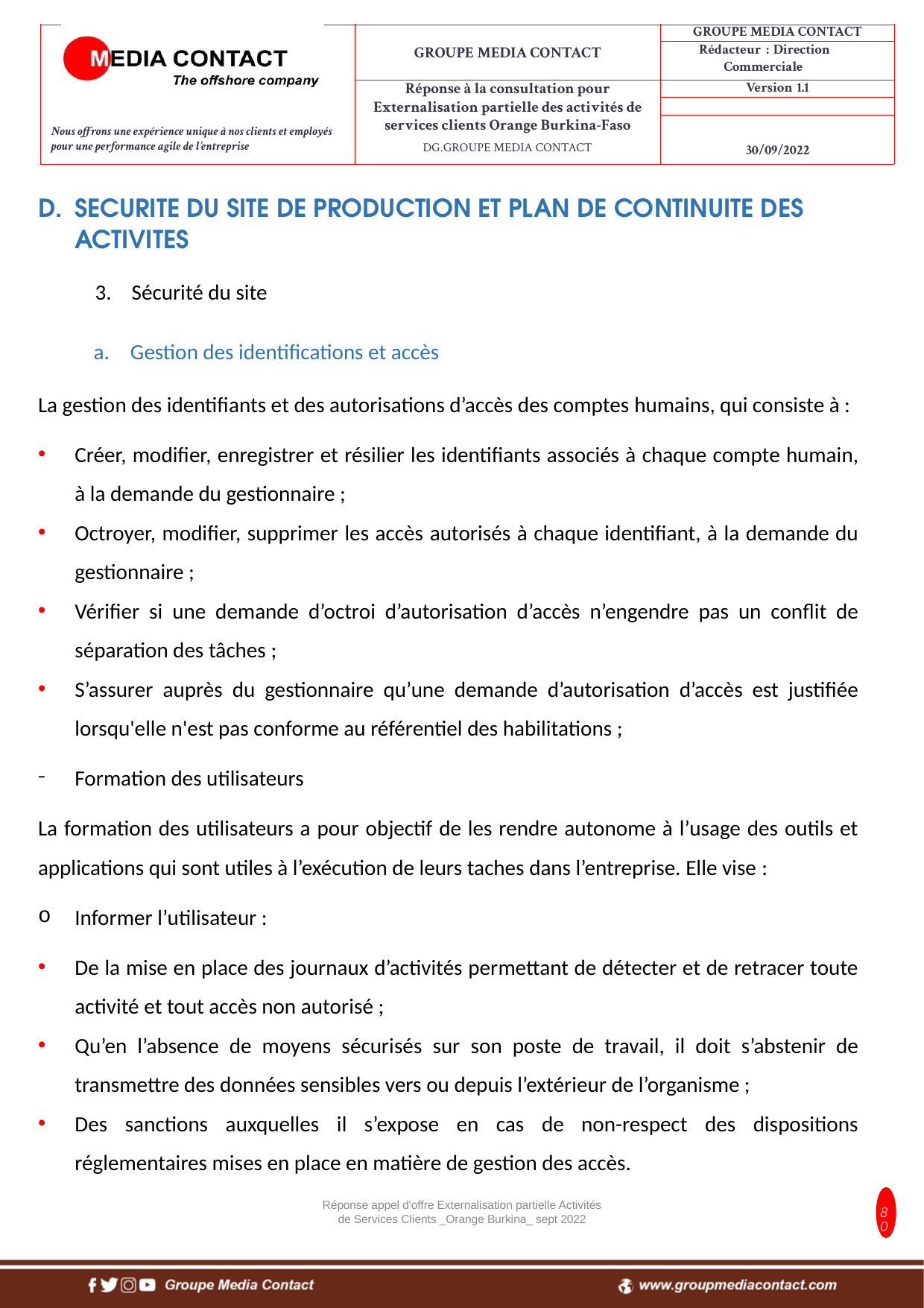

SECURITE DU SITE DE PRODUCTION ET PLAN DE CONTINUITE DES ACTIVITES
Sécurité du site
Gestion des identifications et accès

La gestion des identifiants et des autorisations d’accès des comptes humains, qui consiste à :
Créer, modifier, enregistrer et résilier les identifiants associés à chaque compte humain, à la demande du gestionnaire ;
Octroyer, modifier, supprimer les accès autorisés à chaque identifiant, à la demande du gestionnaire ;
Vérifier si une demande d’octroi d’autorisation d’accès n’engendre pas un conflit de séparation des tâches ;
S’assurer auprès du gestionnaire qu’une demande d’autorisation d’accès est justifiée lorsqu'elle n'est pas conforme au référentiel des habilitations ;
Formation des utilisateurs
La formation des utilisateurs a pour objectif de les rendre autonome à l’usage des outils et applications qui sont utiles à l’exécution de leurs taches dans l’entreprise. Elle vise :
Informer l’utilisateur :
De la mise en place des journaux d’activités permettant de détecter et de retracer toute activité et tout accès non autorisé ;
Qu’en l’absence de moyens sécurisés sur son poste de travail, il doit s’abstenir de transmettre des données sensibles vers ou depuis l’extérieur de l’organisme ;
Des sanctions auxquelles il s’expose en cas de non-respect des dispositions réglementaires mises en place en matière de gestion des accès.

Réponse appel d'offre Externalisation partielle Activités de Services Clients _Orange Burkina_ sept 2022
80